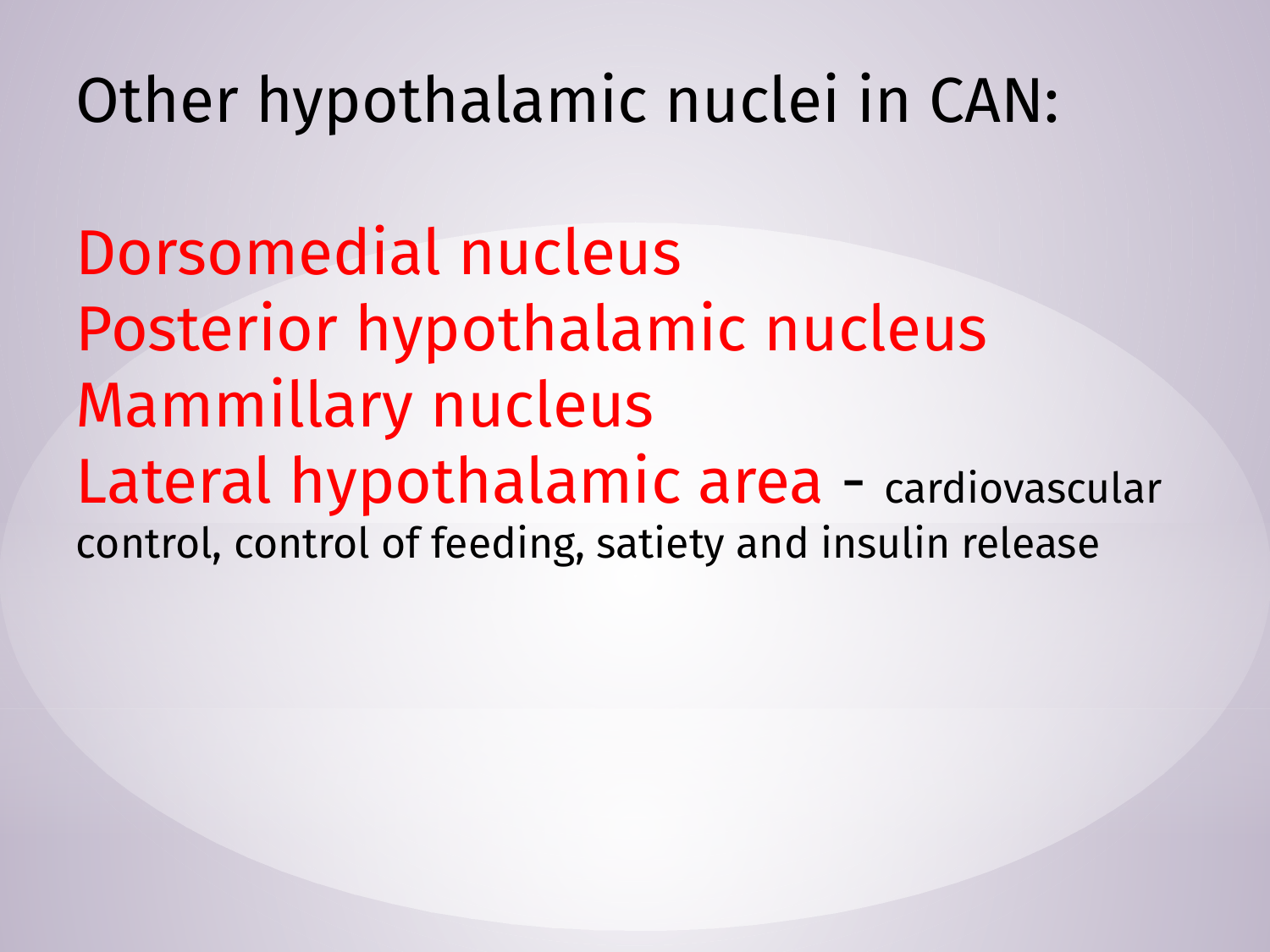

Other hypothalamic nuclei in CAN:

Dorsomedial nucleus
Posterior hypothalamic nucleus
Mammillary nucleus
Lateral hypothalamic area - cardiovascular control, control of feeding, satiety and insulin release